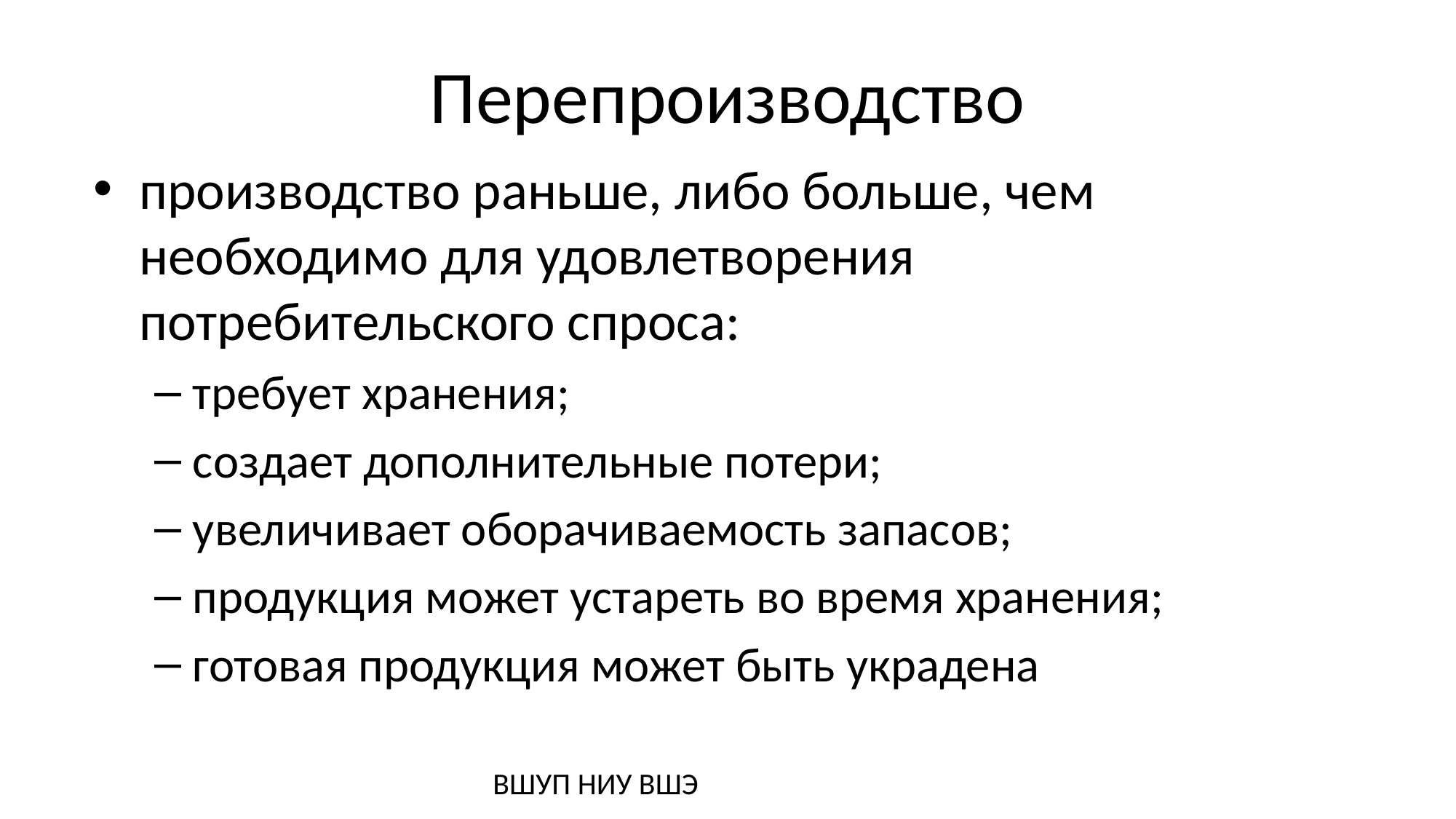

# Перепроизводство
производство раньше, либо больше, чем необходимо для удовлетворения потребительского спроса:
требует хранения;
создает дополнительные потери;
увеличивает оборачиваемость запасов;
продукция может устареть во время хранения;
готовая продукция может быть украдена

ВШУП НИУ ВШЭ